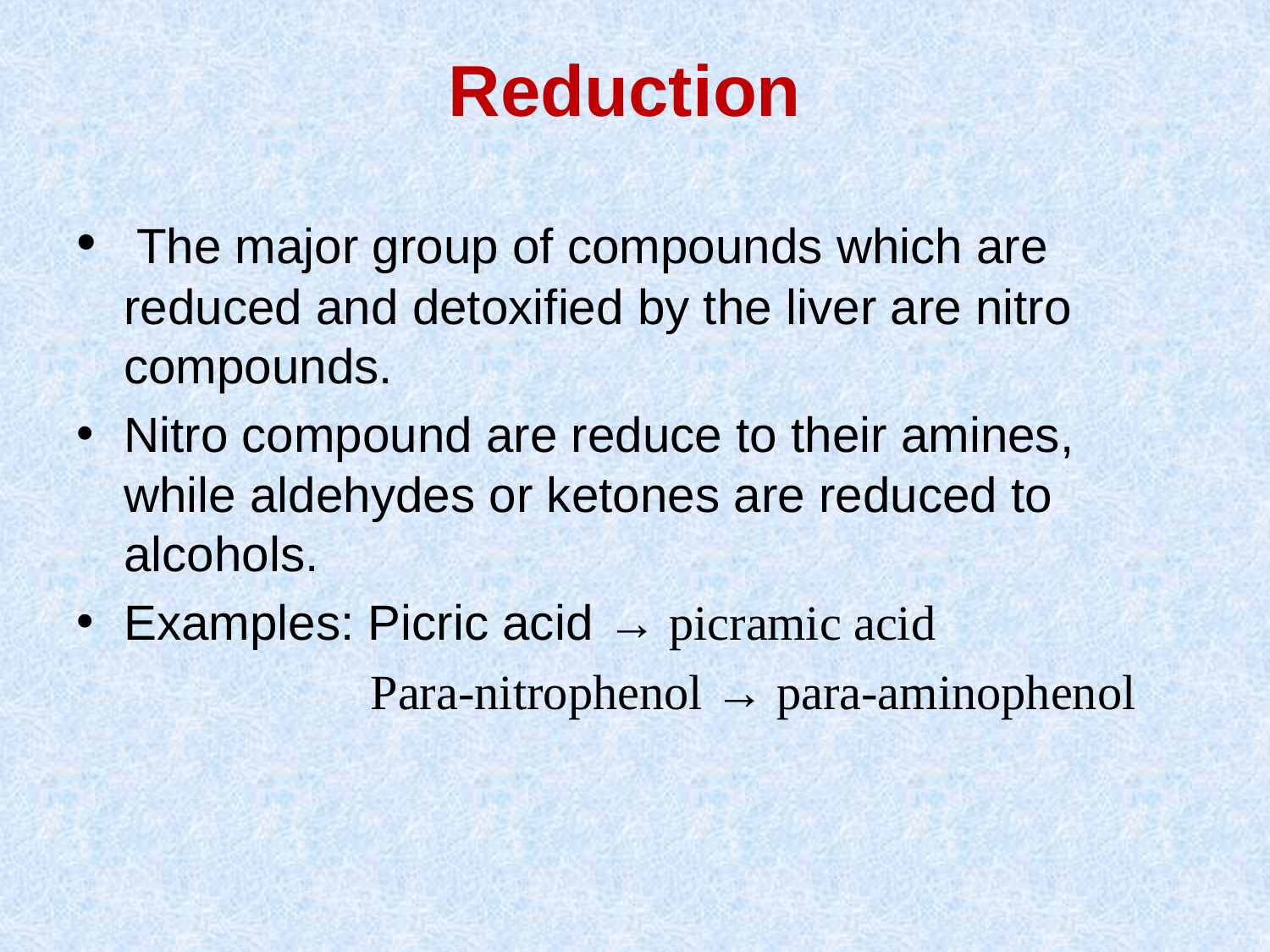

# Reduction
 The major group of compounds which are reduced and detoxified by the liver are nitro compounds.
Nitro compound are reduce to their amines, while aldehydes or ketones are reduced to alcohols.
Examples: Picric acid → picramic acid
                        Para-nitrophenol → para-aminophenol